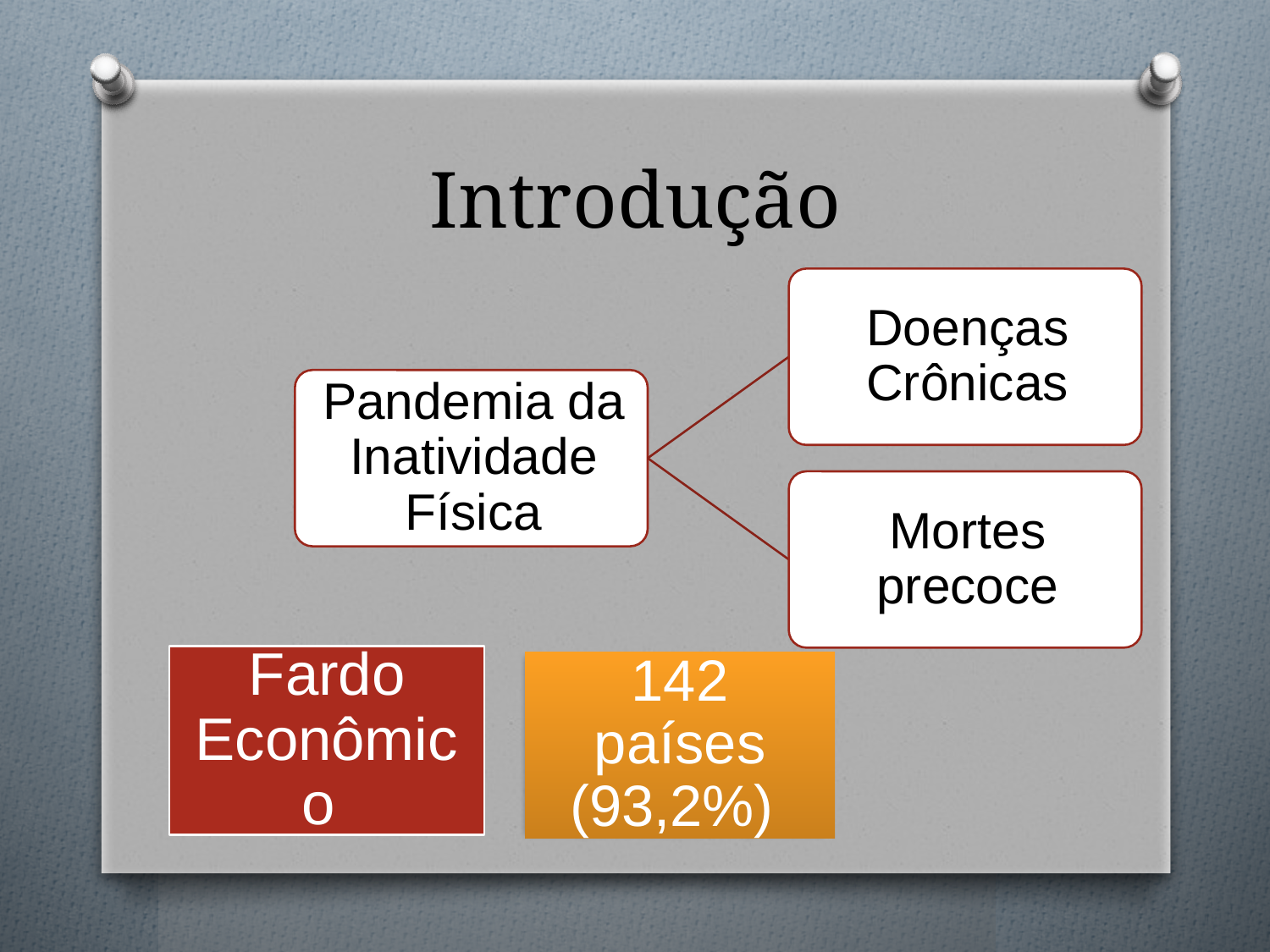

# Introdução
Pandemia da Inatividade Física

Doenças Crônicas

Mortes precoce
Fardo Econômico
142 países (93,2%)